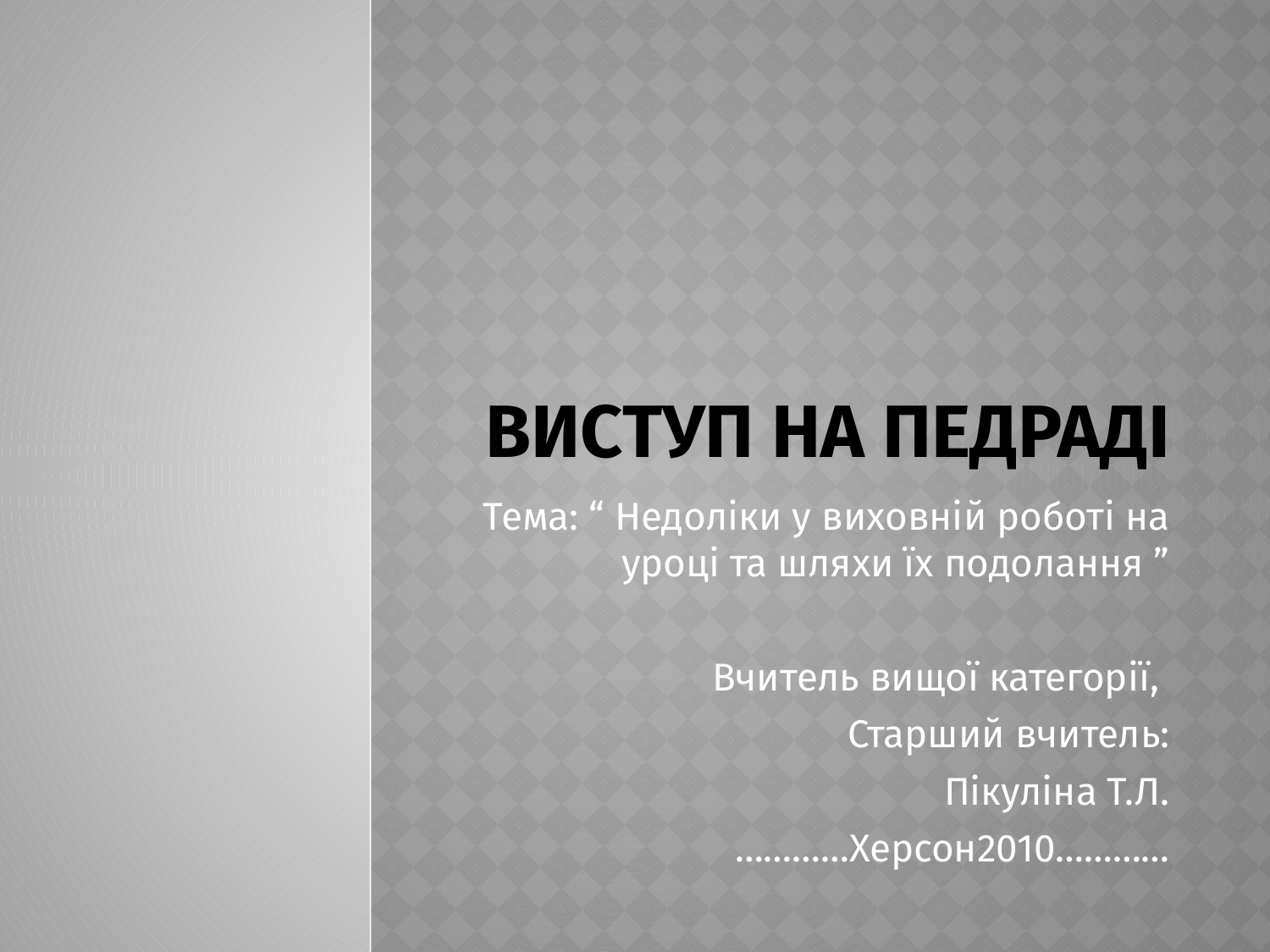

# Виступ на педраді
Тема: “ Недоліки у виховній роботі на уроці та шляхи їх подолання ”

Вчитель вищої категорії,
Старший вчитель:
Пікуліна Т.Л.
…………Херсон2010…………